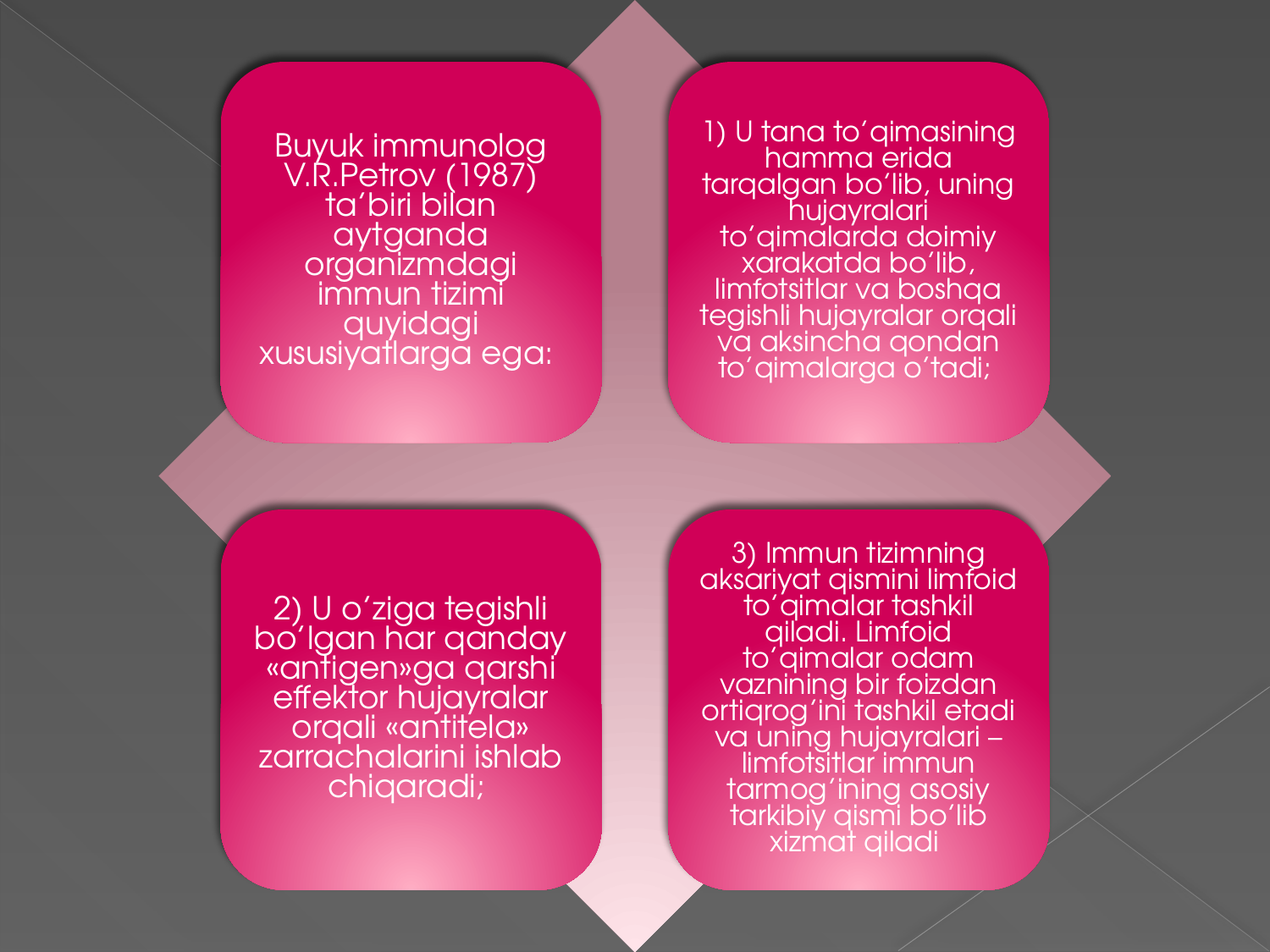

Buyuk immunolog V.R.Petrov (1987) ta’biri bilan aytganda organizmdagi immun tizimi quyidagi xususiyatlarga ega:
1) U tana to’qimasining hamma erida tarqalgan bo’lib, uning hujayralari to’qimalarda doimiy xarakatda bo’lib, limfotsitlar va boshqa tegishli hujayralar orqali va aksincha qondan to’qimalarga o’tadi;
2) U o’ziga tegishli bo’lgan har qanday «antigen»ga qarshi effektor hujayralar orqali «antitela» zarrachalarini ishlab chiqaradi;
3) Immun tizimning aksariyat qismini limfoid to’qimalar tashkil qiladi. Limfoid to’qimalar odam vaznining bir foizdan ortiqrog’ini tashkil etadi va uning hujayralari – limfotsitlar immun tarmog’ining asosiy tarkibiy qismi bo’lib xizmat qiladi